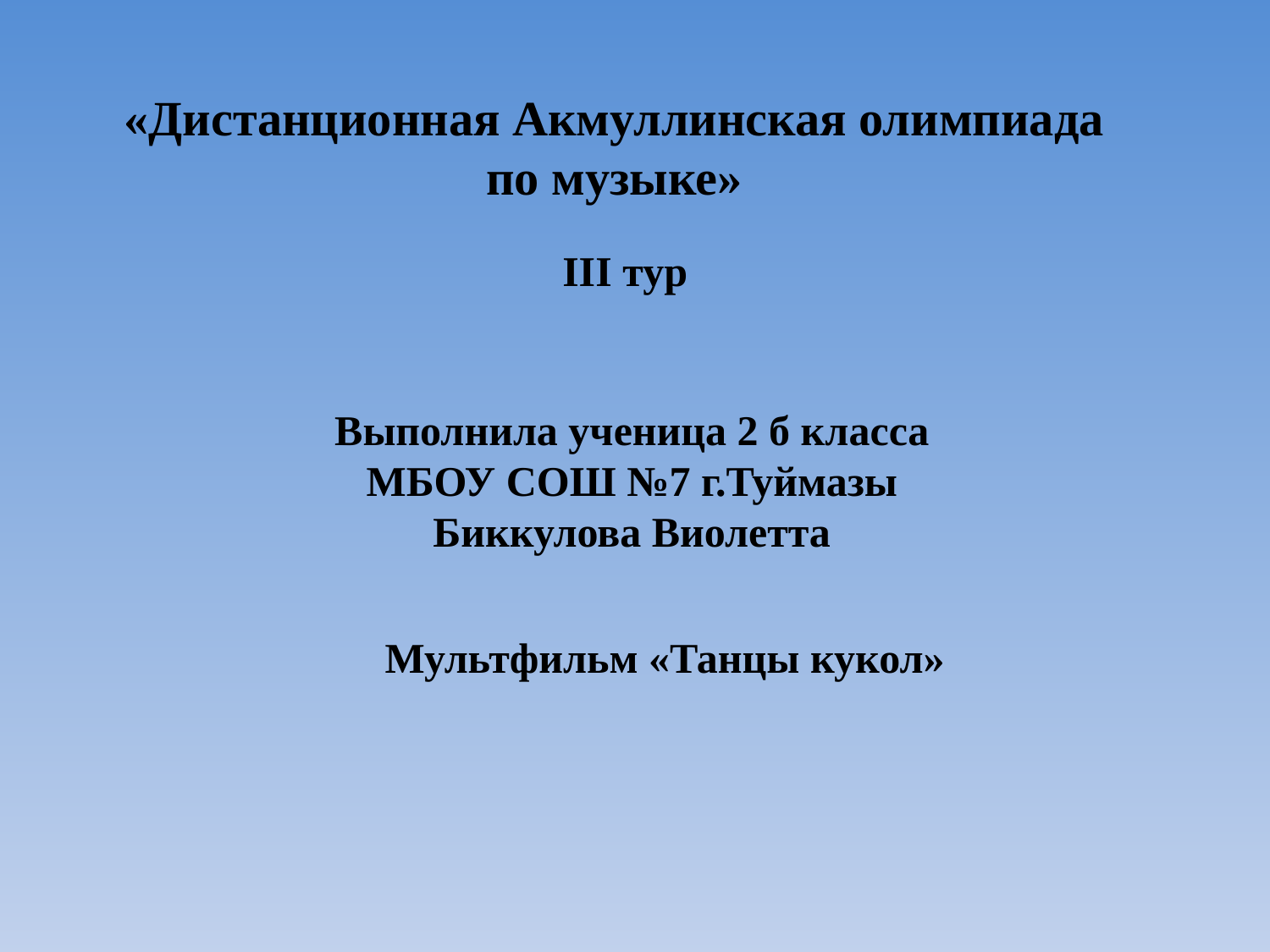

«Дистанционная Акмуллинская олимпиада
по музыке»
III тур
Выполнила ученица 2 б класса
МБОУ СОШ №7 г.Туймазы
Биккулова Виолетта
Мультфильм «Танцы кукол»